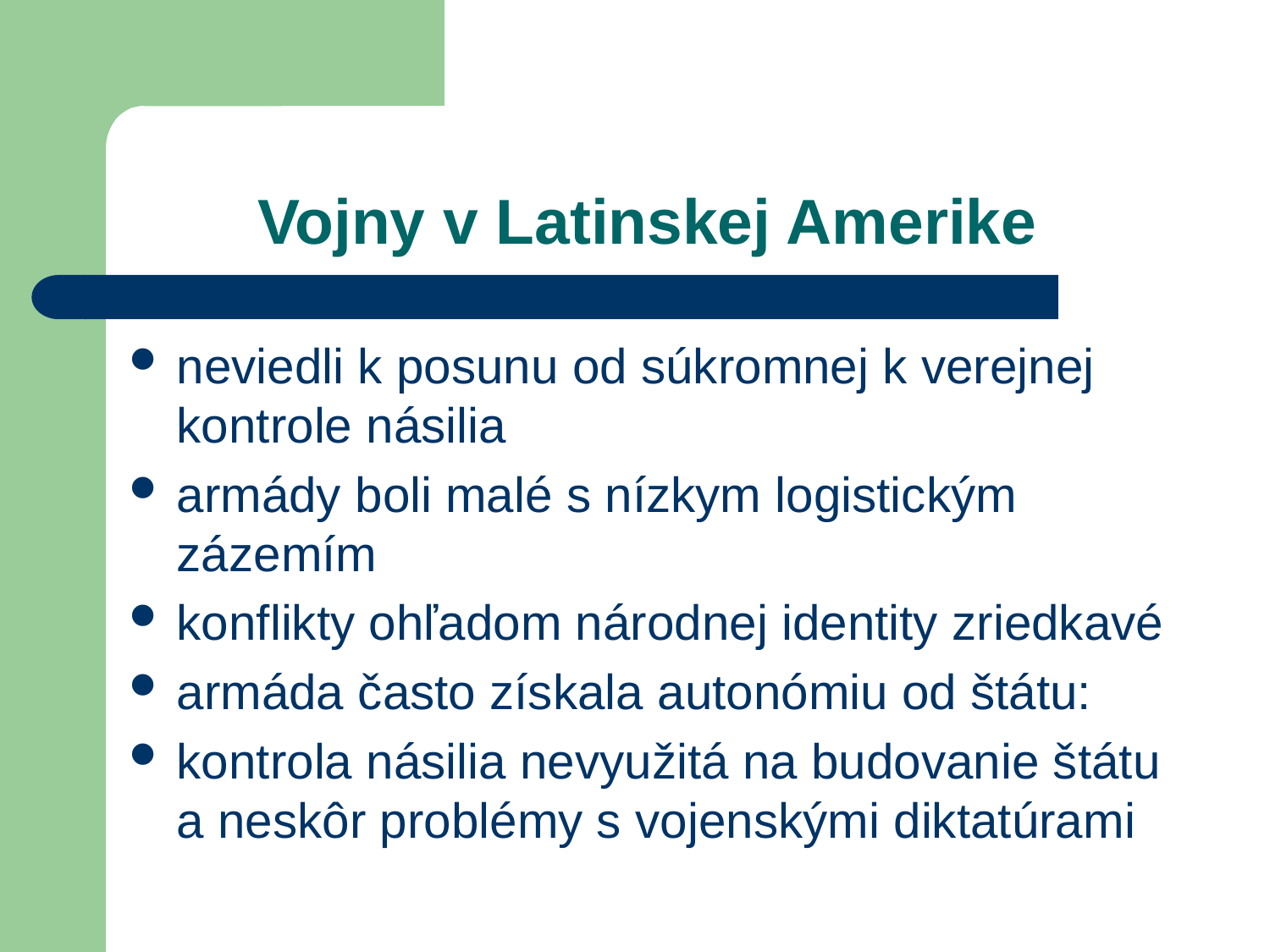

# Vojny v Latinskej Amerike
neviedli k posunu od súkromnej k verejnej kontrole násilia
armády boli malé s nízkym logistickým zázemím
konflikty ohľadom národnej identity zriedkavé
armáda často získala autonómiu od štátu:
kontrola násilia nevyužitá na budovanie štátu a neskôr problémy s vojenskými diktatúrami